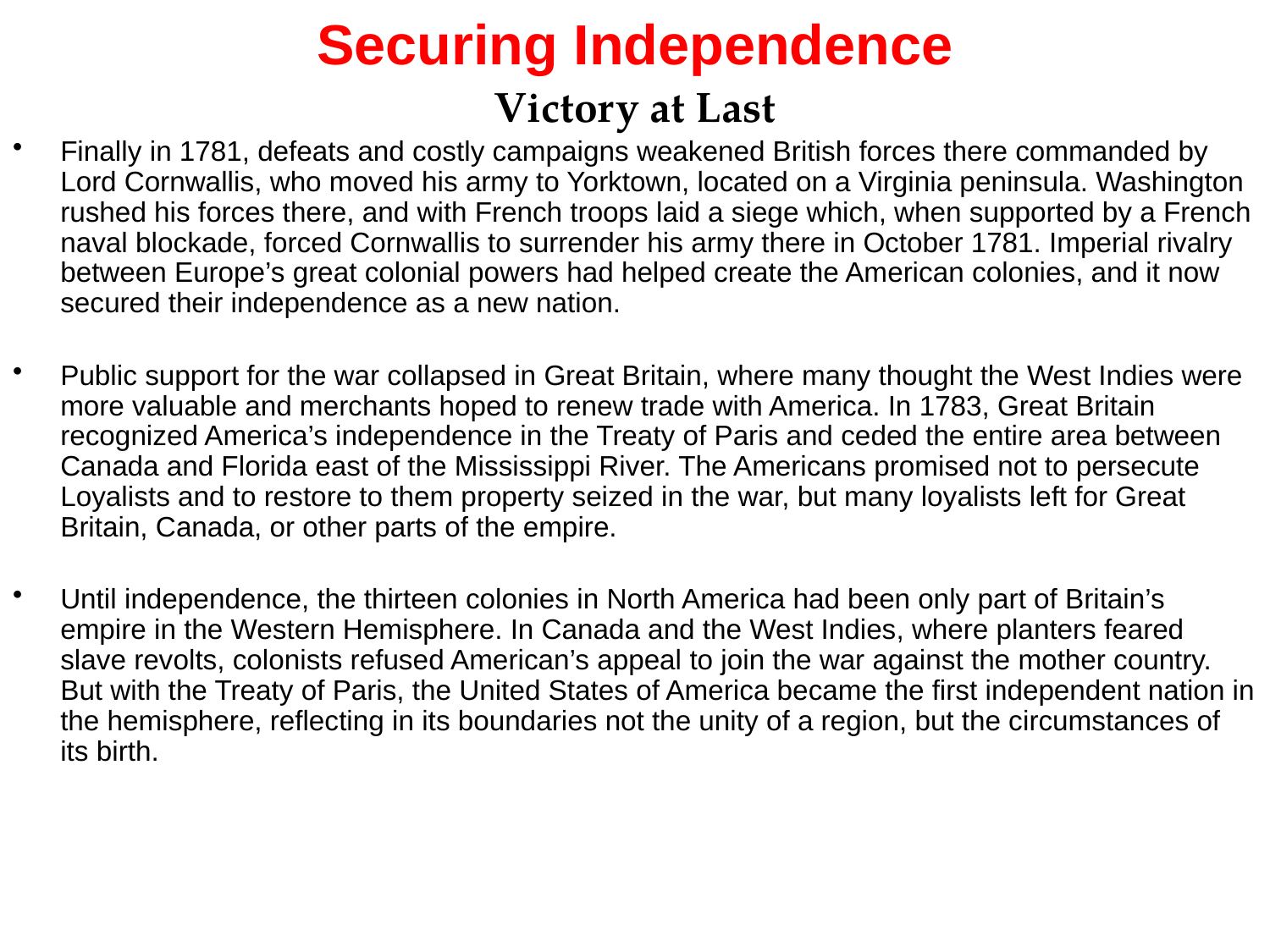

# Securing Independence
Victory at Last
Finally in 1781, defeats and costly campaigns weakened British forces there commanded by Lord Cornwallis, who moved his army to Yorktown, located on a Virginia peninsula. Washington rushed his forces there, and with French troops laid a siege which, when supported by a French naval blockade, forced Cornwallis to surrender his army there in October 1781. Imperial rivalry between Europe’s great colonial powers had helped create the American colonies, and it now secured their independence as a new nation.

Public support for the war collapsed in Great Britain, where many thought the West Indies were more valuable and merchants hoped to renew trade with America. In 1783, Great Britain recognized America’s independence in the Treaty of Paris and ceded the entire area between Canada and Florida east of the Mississippi River. The Americans promised not to persecute Loyalists and to restore to them property seized in the war, but many loyalists left for Great Britain, Canada, or other parts of the empire.

Until independence, the thirteen colonies in North America had been only part of Britain’s empire in the Western Hemisphere. In Canada and the West Indies, where planters feared slave revolts, colonists refused American’s appeal to join the war against the mother country. But with the Treaty of Paris, the United States of America became the first independent nation in the hemisphere, reflecting in its boundaries not the unity of a region, but the circumstances of its birth.